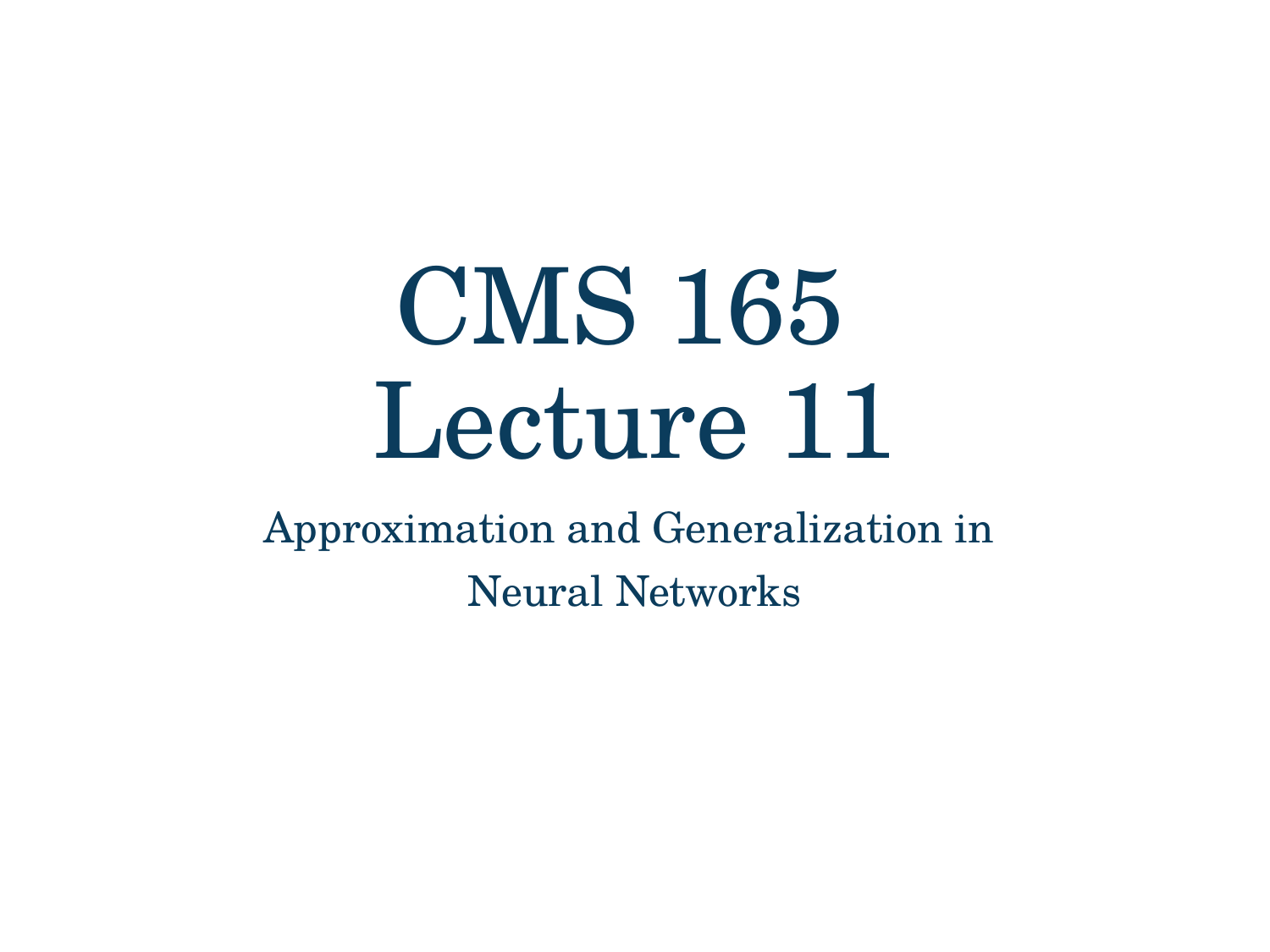

# CMS 165 Lecture 11
Approximation and Generalization in
Neural Networks